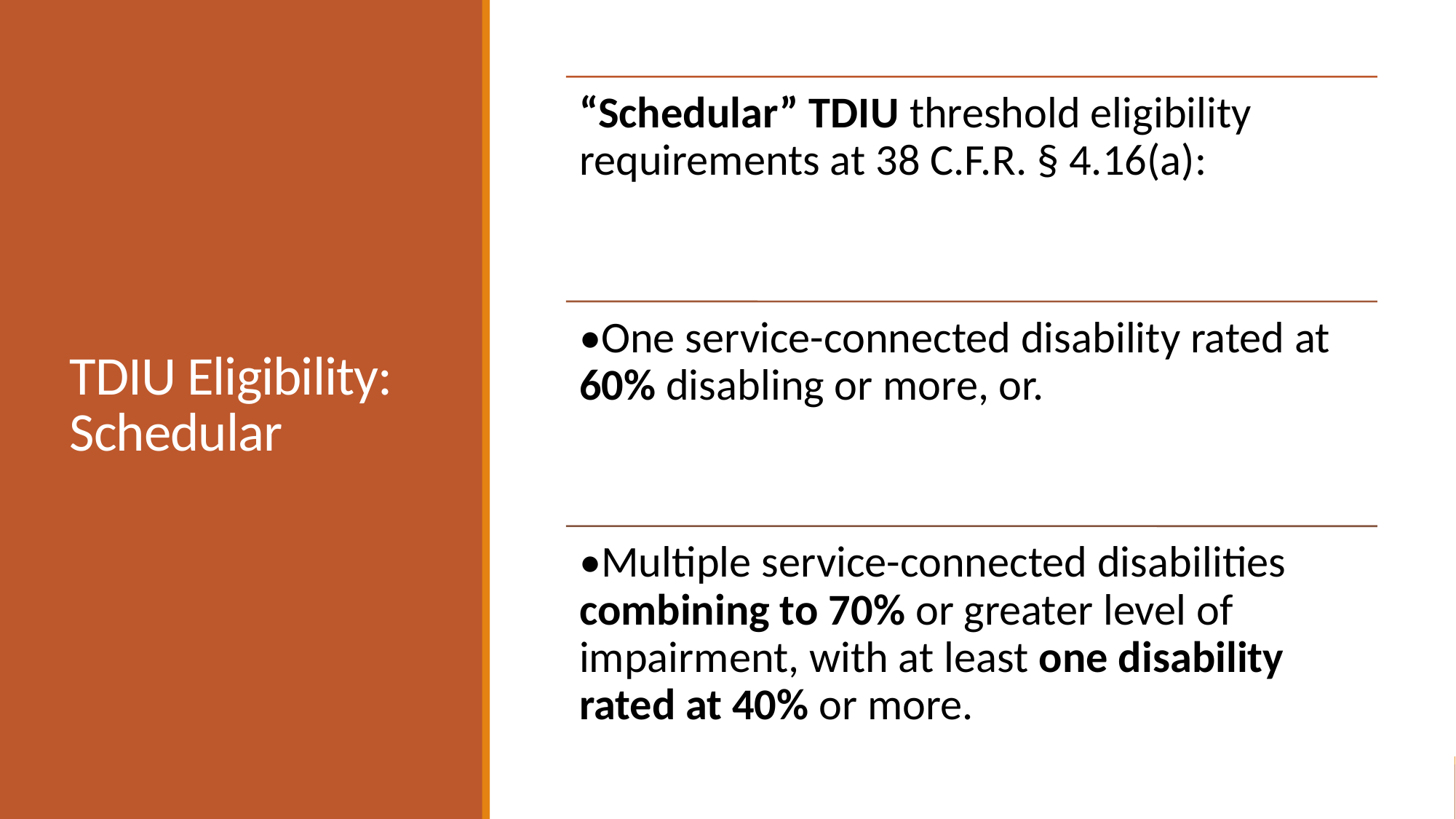

# TDIU Eligibility: Schedular
“Schedular” TDIU threshold eligibility requirements at 38 C.F.R. § 4.16(a):
•One service-connected disability rated at 60% disabling or more, or.
•Multiple service-connected disabilities combining to 70% or greater level of impairment, with at least one disability rated at 40% or more.